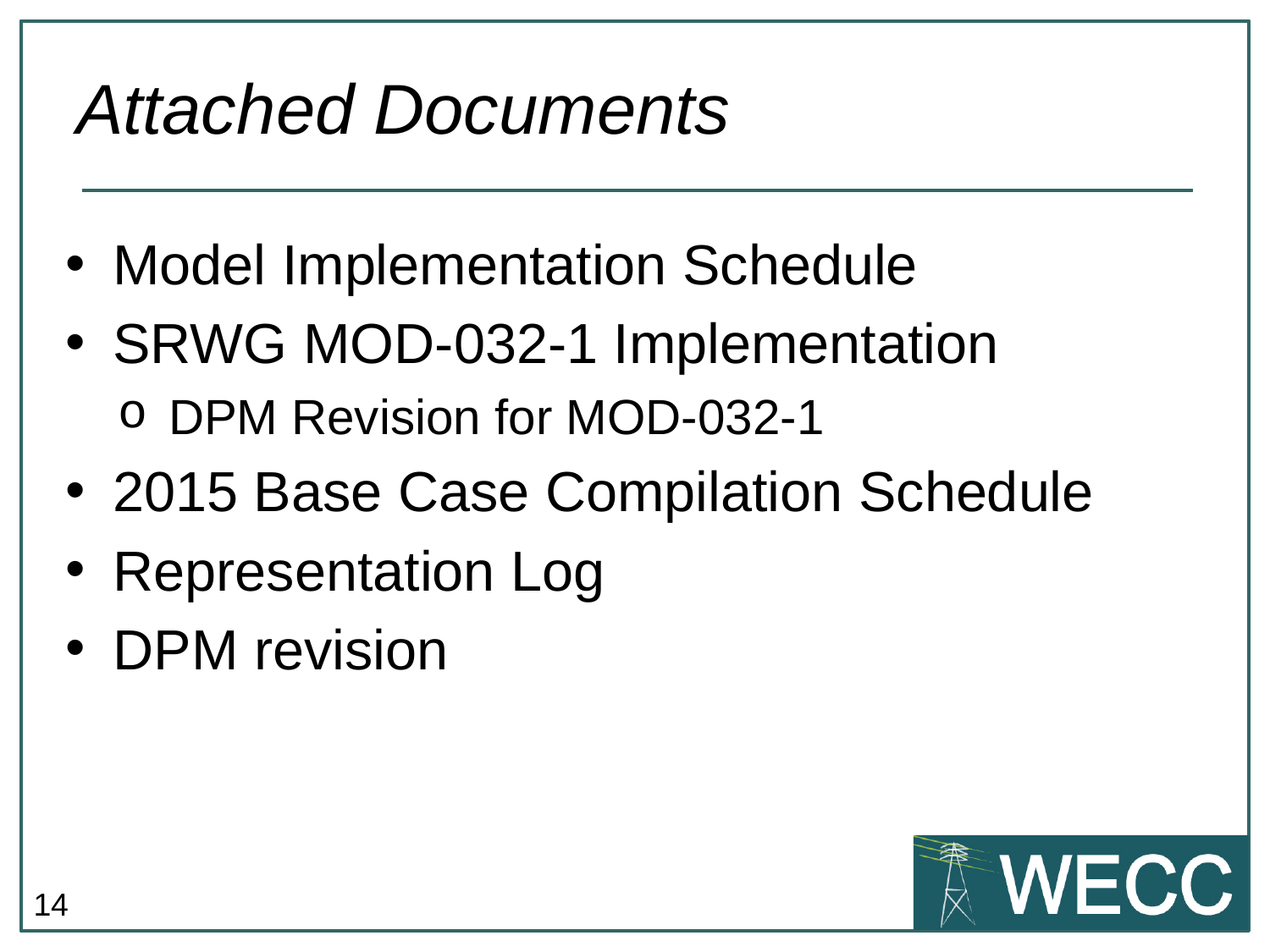

# Attached Documents
Model Implementation Schedule
SRWG MOD-032-1 Implementation
DPM Revision for MOD-032-1
2015 Base Case Compilation Schedule
Representation Log
DPM revision